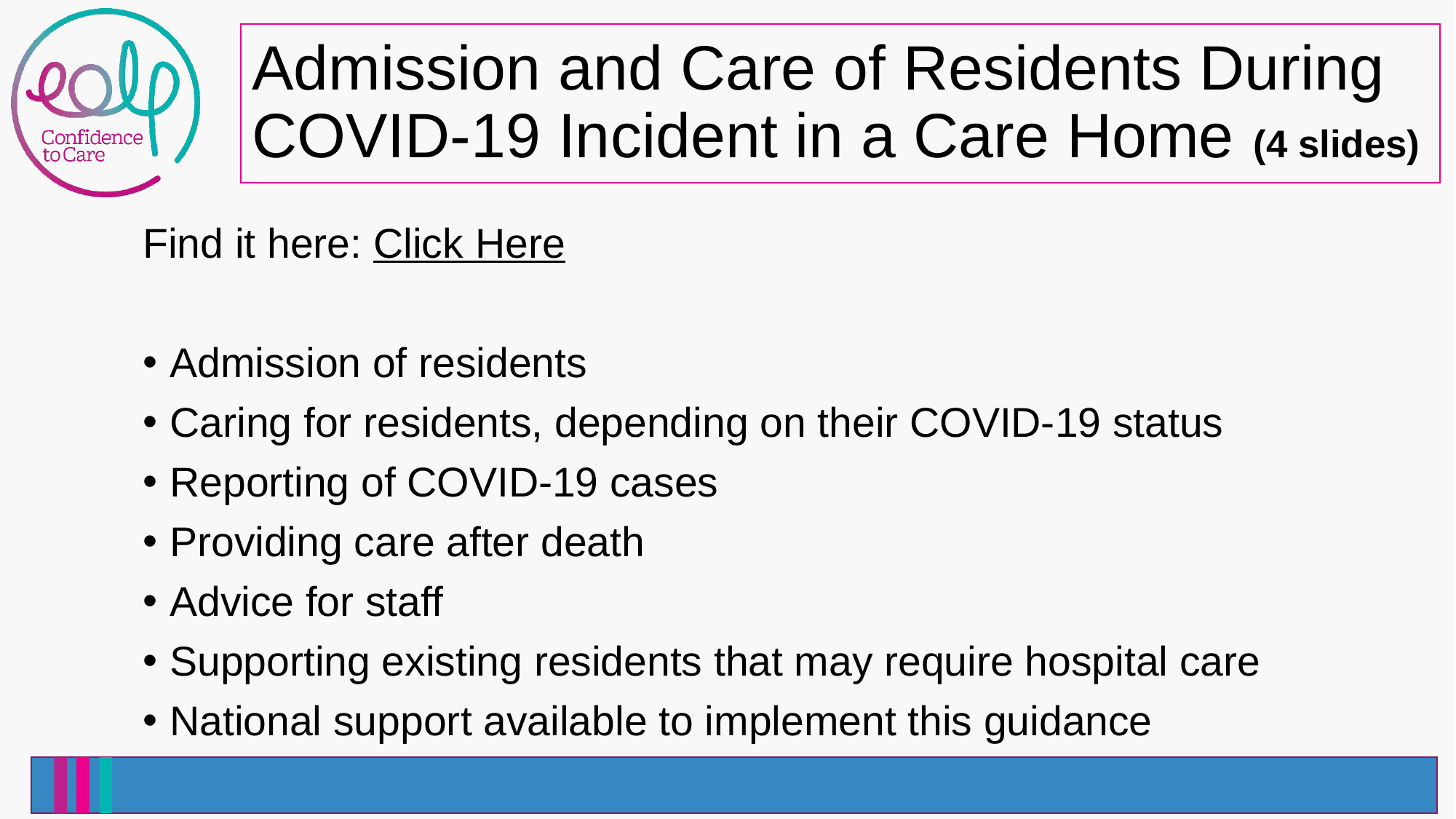

# Admission and Care of Residents During COVID-19 Incident in a Care Home (4 slides)
Find it here: Click Here

Admission of residents
Caring for residents, depending on their COVID-19 status
Reporting of COVID-19 cases
Providing care after death
Advice for staff
Supporting existing residents that may require hospital care
National support available to implement this guidance